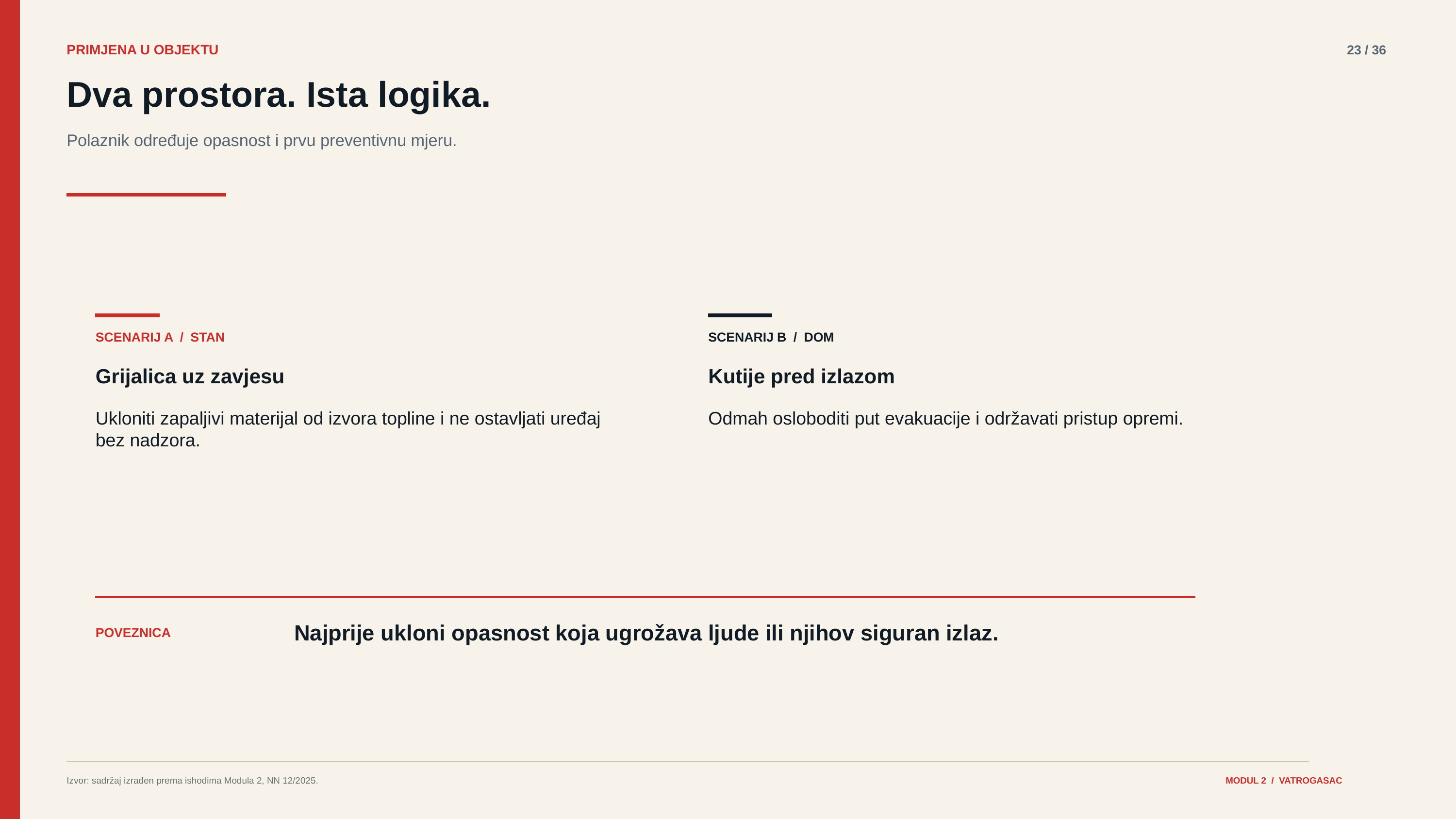

PRIMJENA U OBJEKTU
23 / 36
Dva prostora. Ista logika.
Polaznik određuje opasnost i prvu preventivnu mjeru.

SCENARIJ A  /  STAN
SCENARIJ B  /  DOM
Grijalica uz zavjesu
Kutije pred izlazom
Ukloniti zapaljivi materijal od izvora topline i ne ostavljati uređaj bez nadzora.
Odmah osloboditi put evakuacije i održavati pristup opremi.

Najprije ukloni opasnost koja ugrožava ljude ili njihov siguran izlaz.
POVEZNICA

Izvor: sadržaj izrađen prema ishodima Modula 2, NN 12/2025.
MODUL 2  /  VATROGASAC